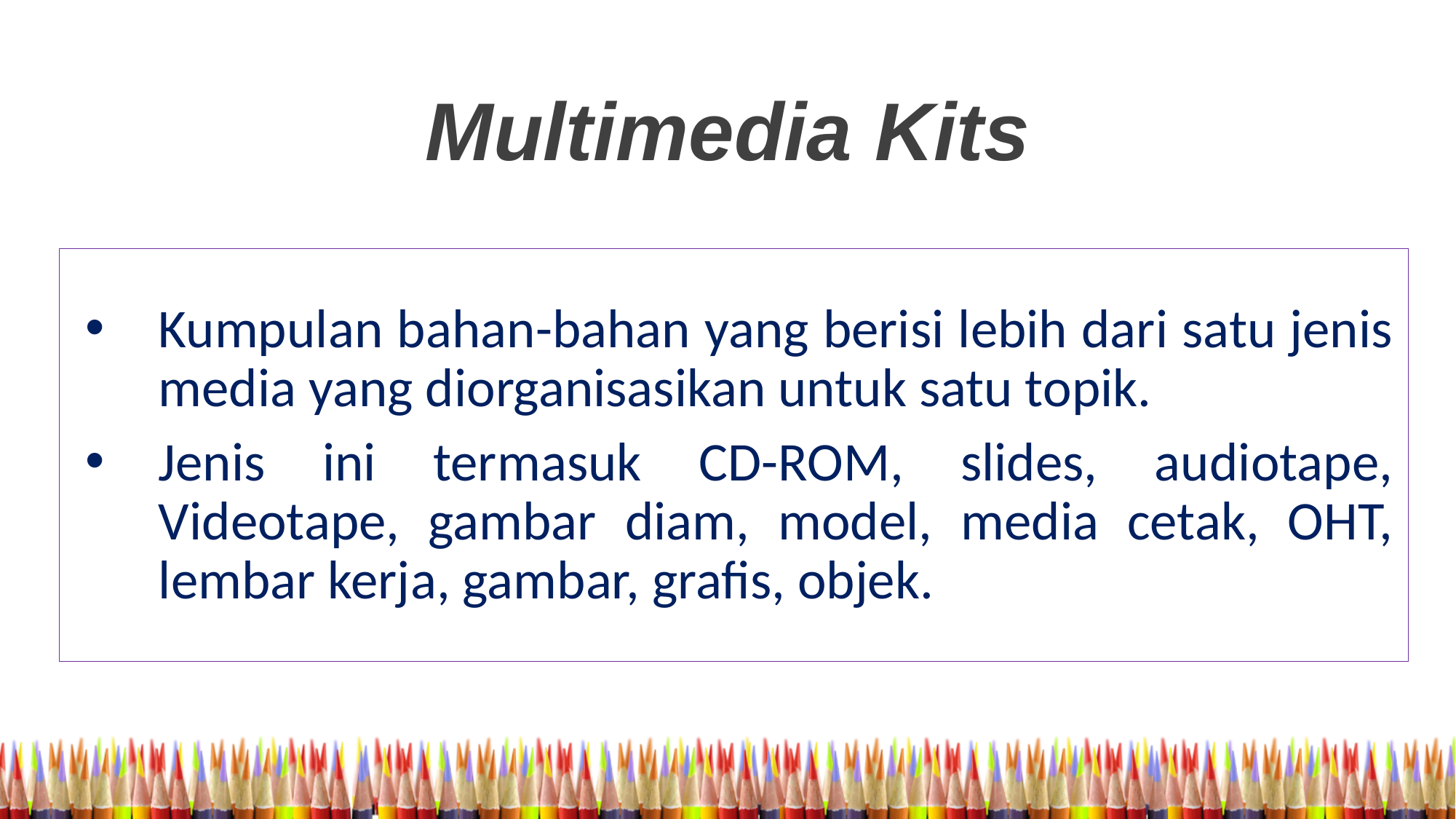

Multimedia Kits
Kumpulan bahan-bahan yang berisi lebih dari satu jenis media yang diorganisasikan untuk satu topik.
Jenis ini termasuk CD-ROM, slides, audiotape, Videotape, gambar diam, model, media cetak, OHT, lembar kerja, gambar, grafis, objek.